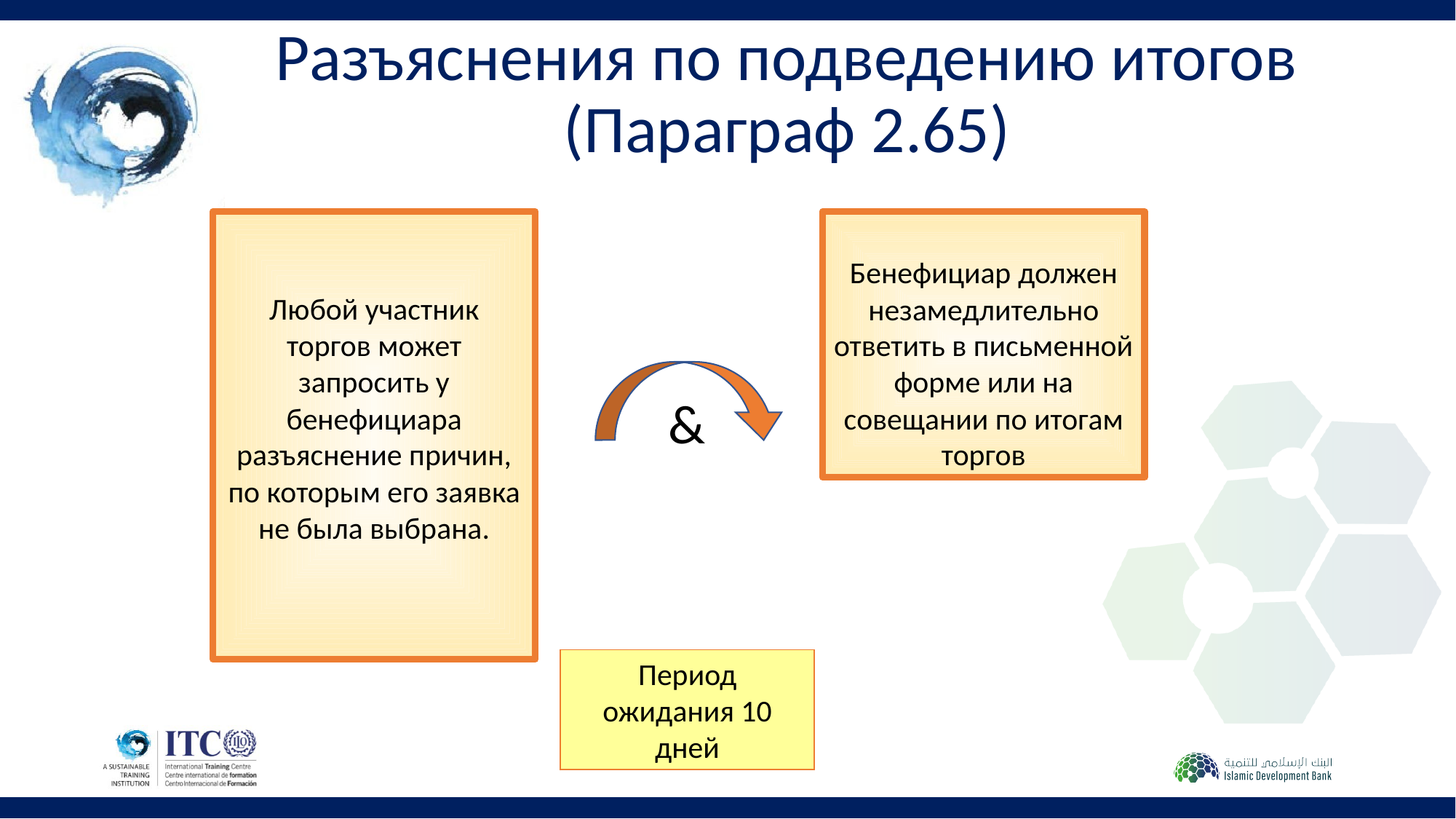

# Разъяснения по подведению итогов (Параграф 2.65)

Любой участник торгов может запросить у бенефициара разъяснение причин, по которым его заявка не была выбрана.

Бенефициар должен незамедлительно ответить в письменной форме или на совещании по итогам торгов

&
Период ожидания 10 дней